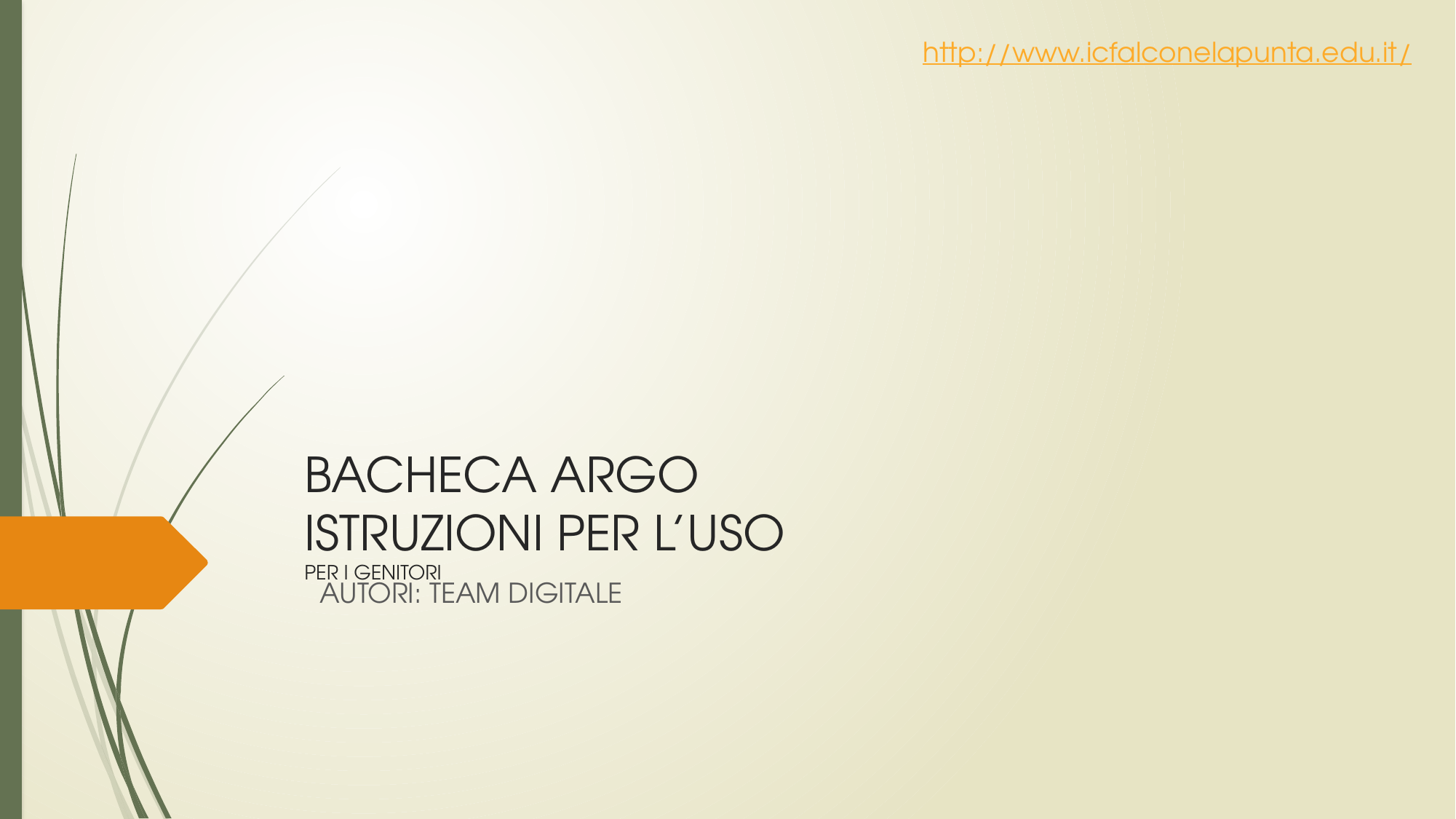

http://www.icfalconelapunta.edu.it/

# BACHECA ARGO ISTRUZIONI PER L’USO PER I GENITORI
AUTORI: TEAM DIGITALE